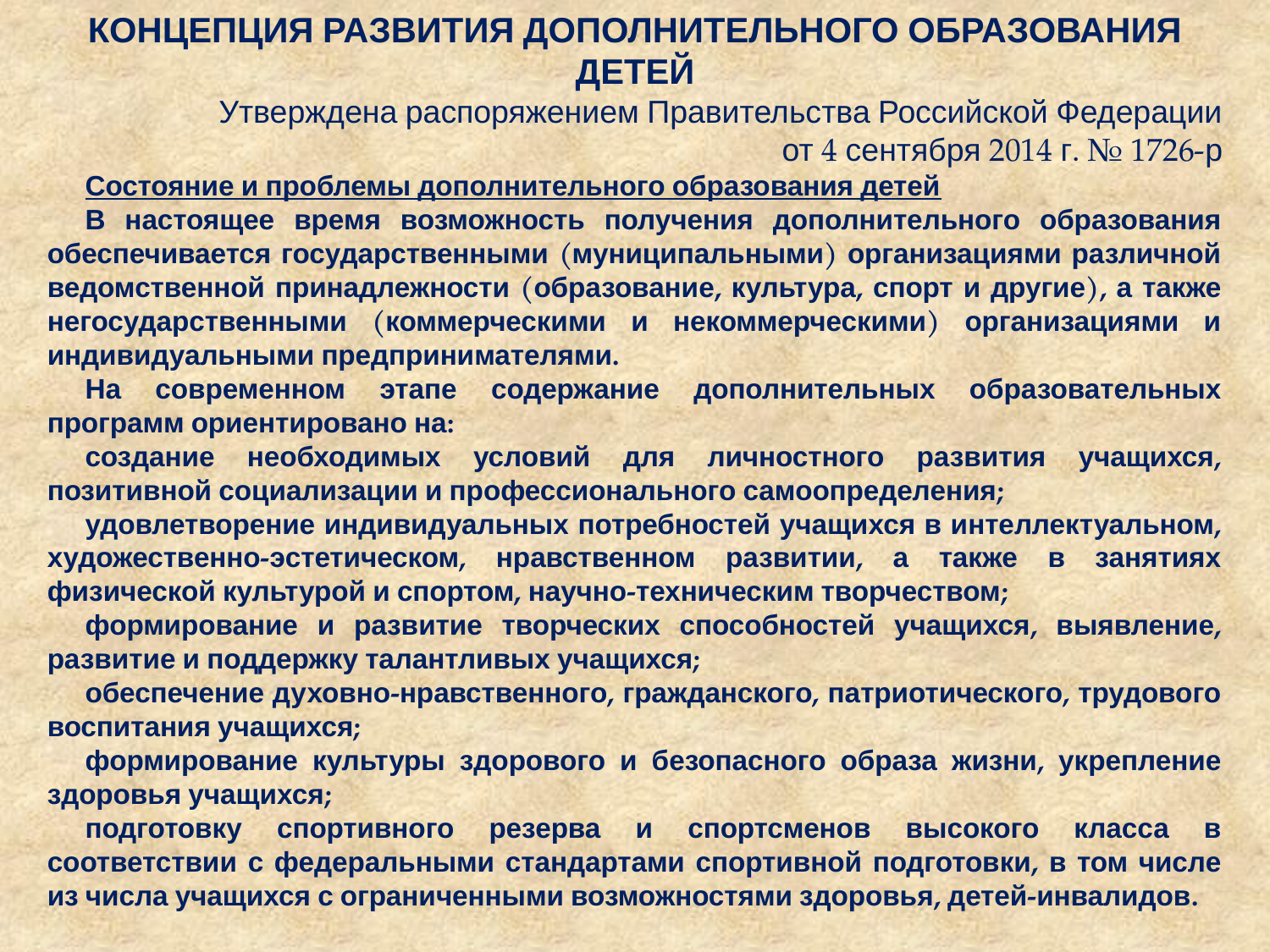

КОНЦЕПЦИЯ РАЗВИТИЯ ДОПОЛНИТЕЛЬНОГО ОБРАЗОВАНИЯ ДЕТЕЙ
Утверждена распоряжением Правительства Российской Федерации
от 4 сентября 2014 г. № 1726-р
Состояние и проблемы дополнительного образования детей
В настоящее время возможность получения дополнительного образования обеспечивается государственными (муниципальными) организациями различной ведомственной принадлежности (образование, культура, спорт и другие), а также негосударственными (коммерческими и некоммерческими) организациями и индивидуальными предпринимателями.
На современном этапе содержание дополнительных образовательных программ ориентировано на:
создание необходимых условий для личностного развития учащихся, позитивной социализации и профессионального самоопределения;
удовлетворение индивидуальных потребностей учащихся в интеллектуальном, художественно-эстетическом, нравственном развитии, а также в занятиях физической культурой и спортом, научно-техническим творчеством;
формирование и развитие творческих способностей учащихся, выявление, развитие и поддержку талантливых учащихся;
обеспечение духовно-нравственного, гражданского, патриотического, трудового воспитания учащихся;
формирование культуры здорового и безопасного образа жизни, укрепление здоровья учащихся;
подготовку спортивного резерва и спортсменов высокого класса в соответствии с федеральными стандартами спортивной подготовки, в том числе из числа учащихся с ограниченными возможностями здоровья, детей-инвалидов.